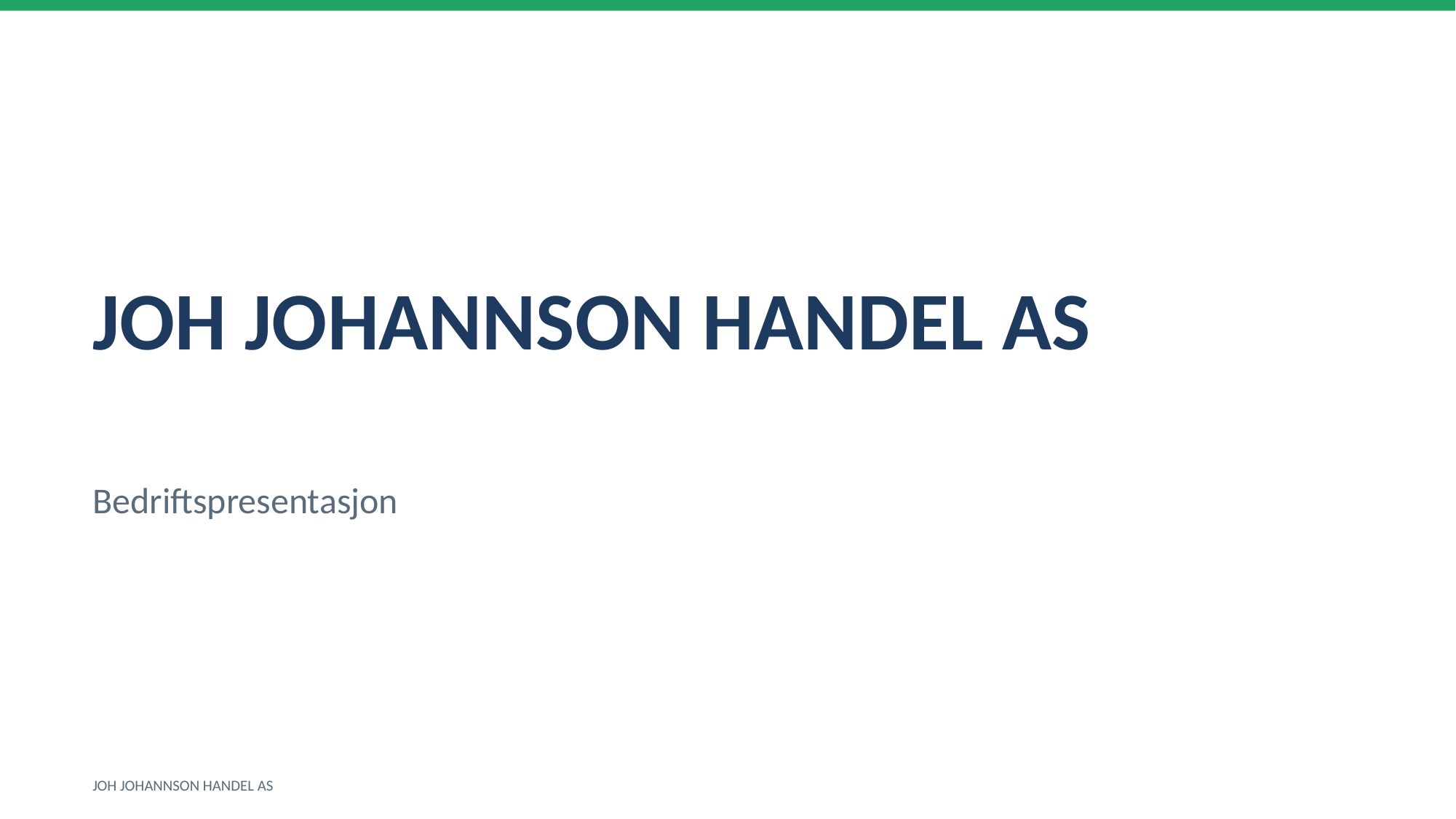

JOH JOHANNSON HANDEL AS
Bedriftspresentasjon
JOH JOHANNSON HANDEL AS